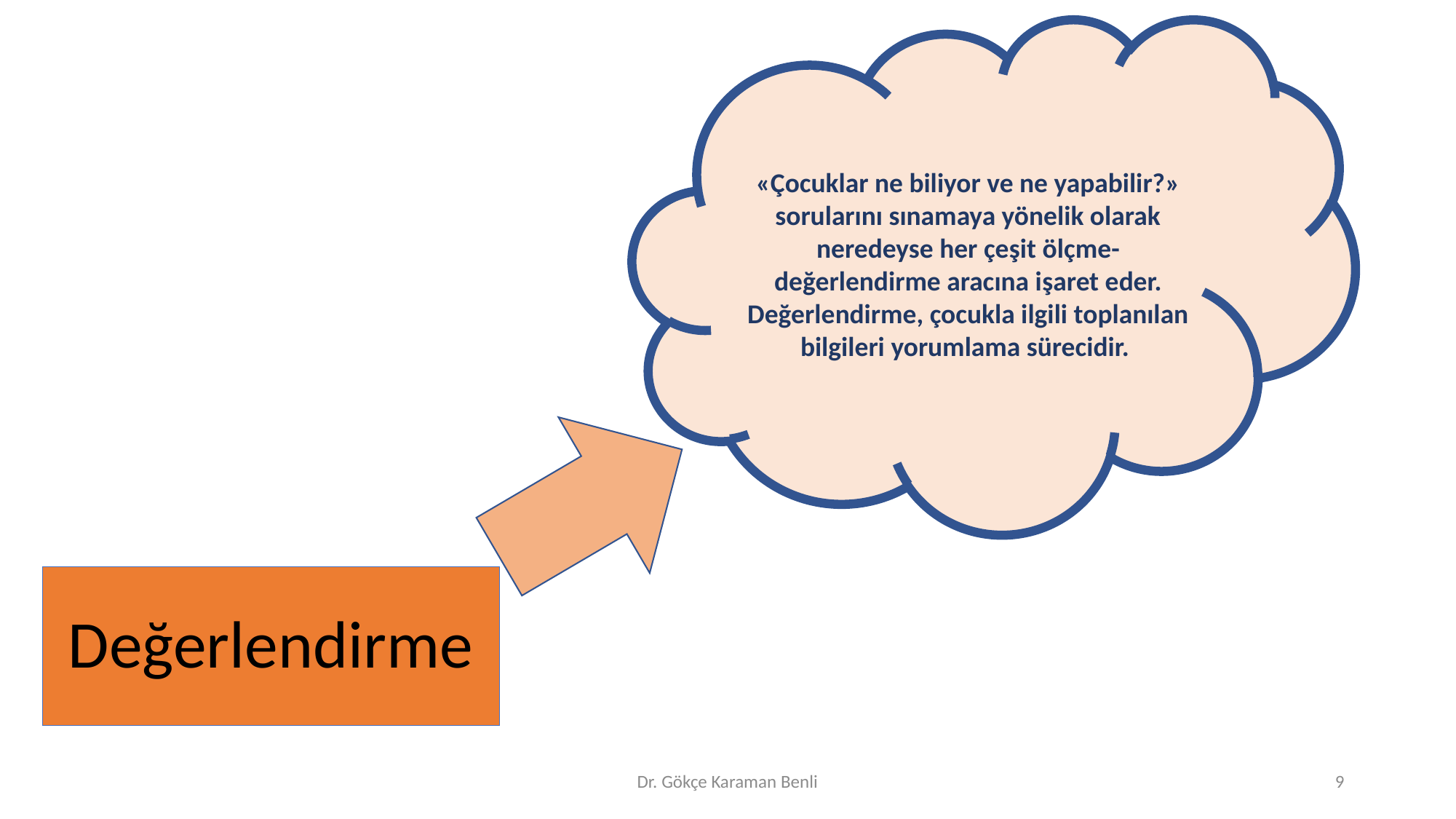

«Çocuklar ne biliyor ve ne yapabilir?» sorularını sınamaya yönelik olarak neredeyse her çeşit ölçme-değerlendirme aracına işaret eder. Değerlendirme, çocukla ilgili toplanılan bilgileri yorumlama sürecidir.

# Değerlendirme
Dr. Gökçe Karaman Benli
9